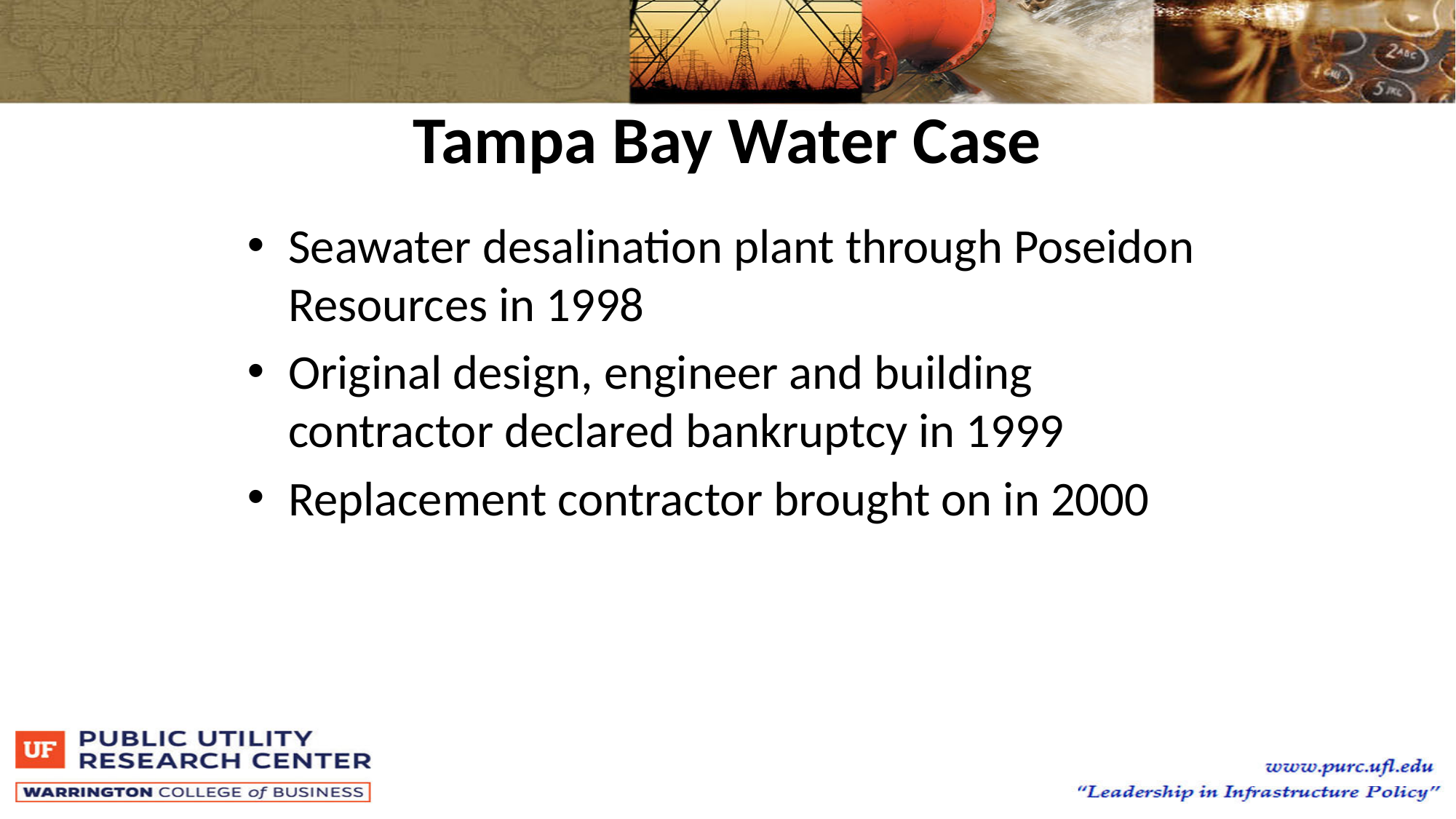

# Tampa Bay Water Case
Seawater desalination plant through Poseidon Resources in 1998
Original design, engineer and building contractor declared bankruptcy in 1999
Replacement contractor brought on in 2000